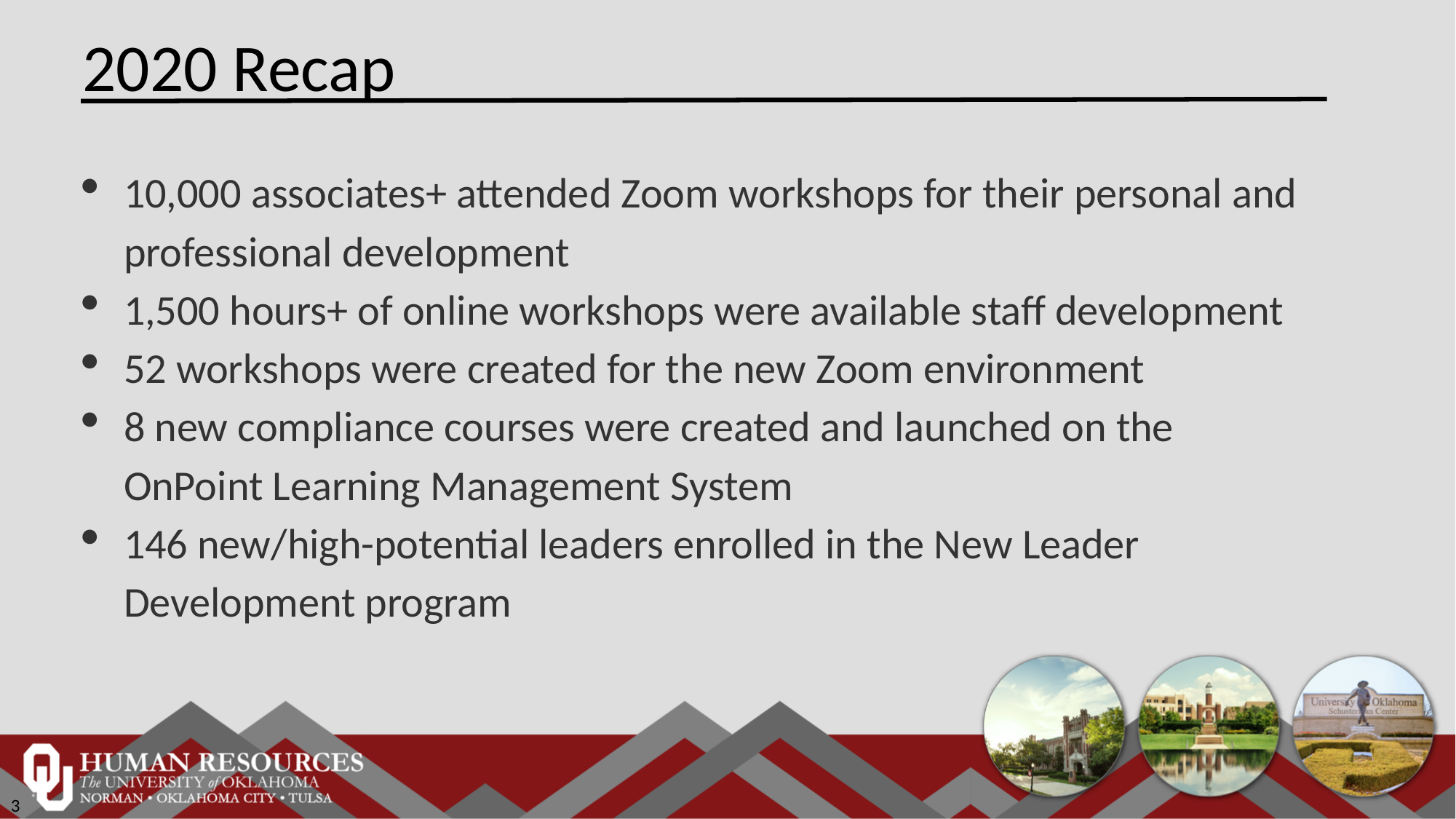

# 2020 Recap
10,000 associates+ attended Zoom workshops for their personal and professional development
1,500 hours+ of online workshops were available staff development
52 workshops were created for the new Zoom environment
8 new compliance courses were created and launched on the OnPoint Learning Management System
146 new/high-potential leaders enrolled in the New Leader Development program